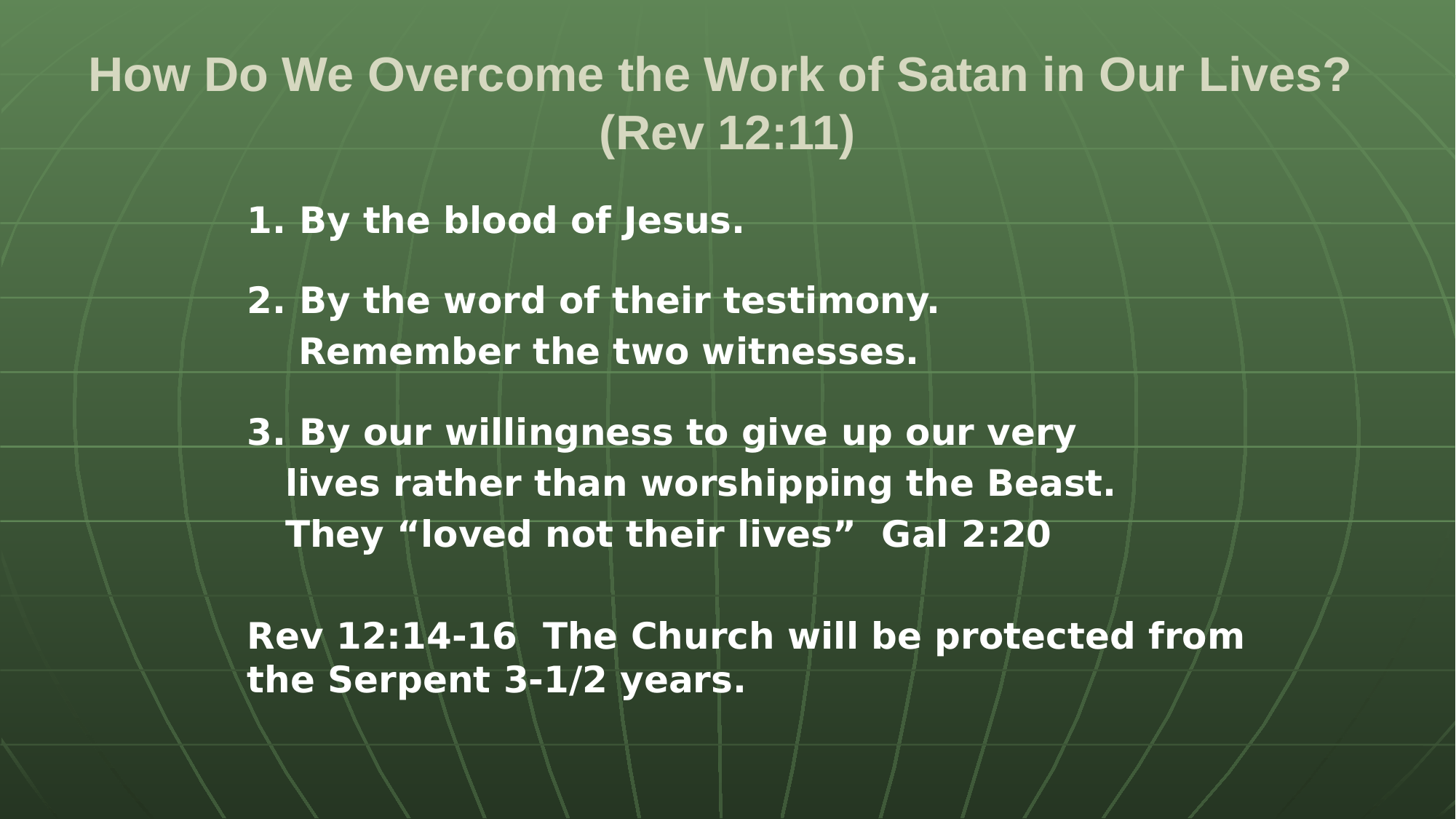

# How Do We Overcome the Work of Satan in Our Lives?  (Rev 12:11)
1. By the blood of Jesus.

2. By the word of their testimony.
    Remember the two witnesses.

3. By our willingness to give up our very
   lives rather than worshipping the Beast.
   They “loved not their lives”  Gal 2:20

Rev 12:14-16  The Church will be protected from the Serpent 3-1/2 years.